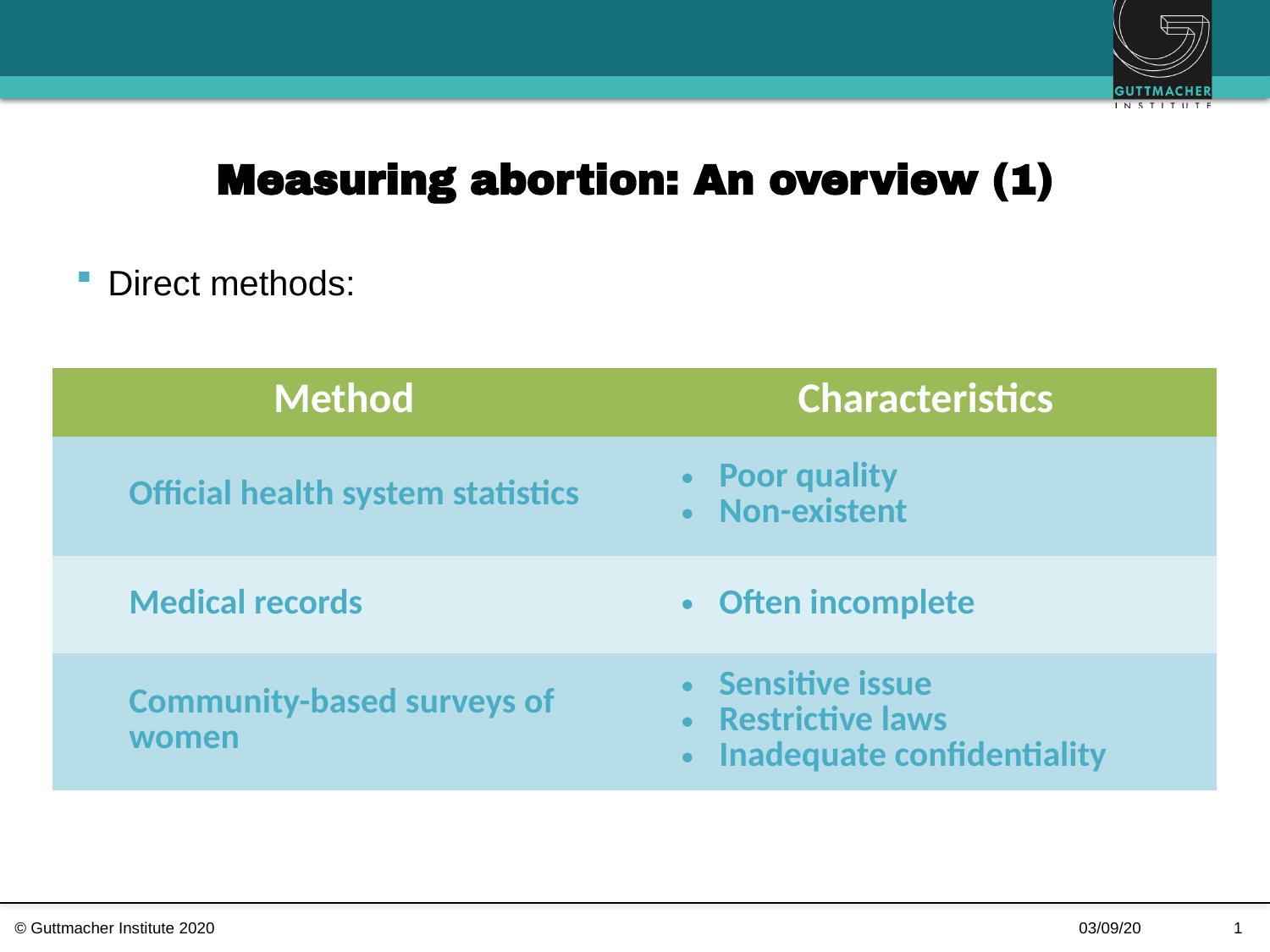

# Measuring abortion: An overview (1)
Direct methods:
| Method | Characteristics |
| --- | --- |
| Official health system statistics | Poor quality Non-existent |
| Medical records | Often incomplete |
| Community-based surveys of women | Sensitive issue Restrictive laws Inadequate confidentiality |